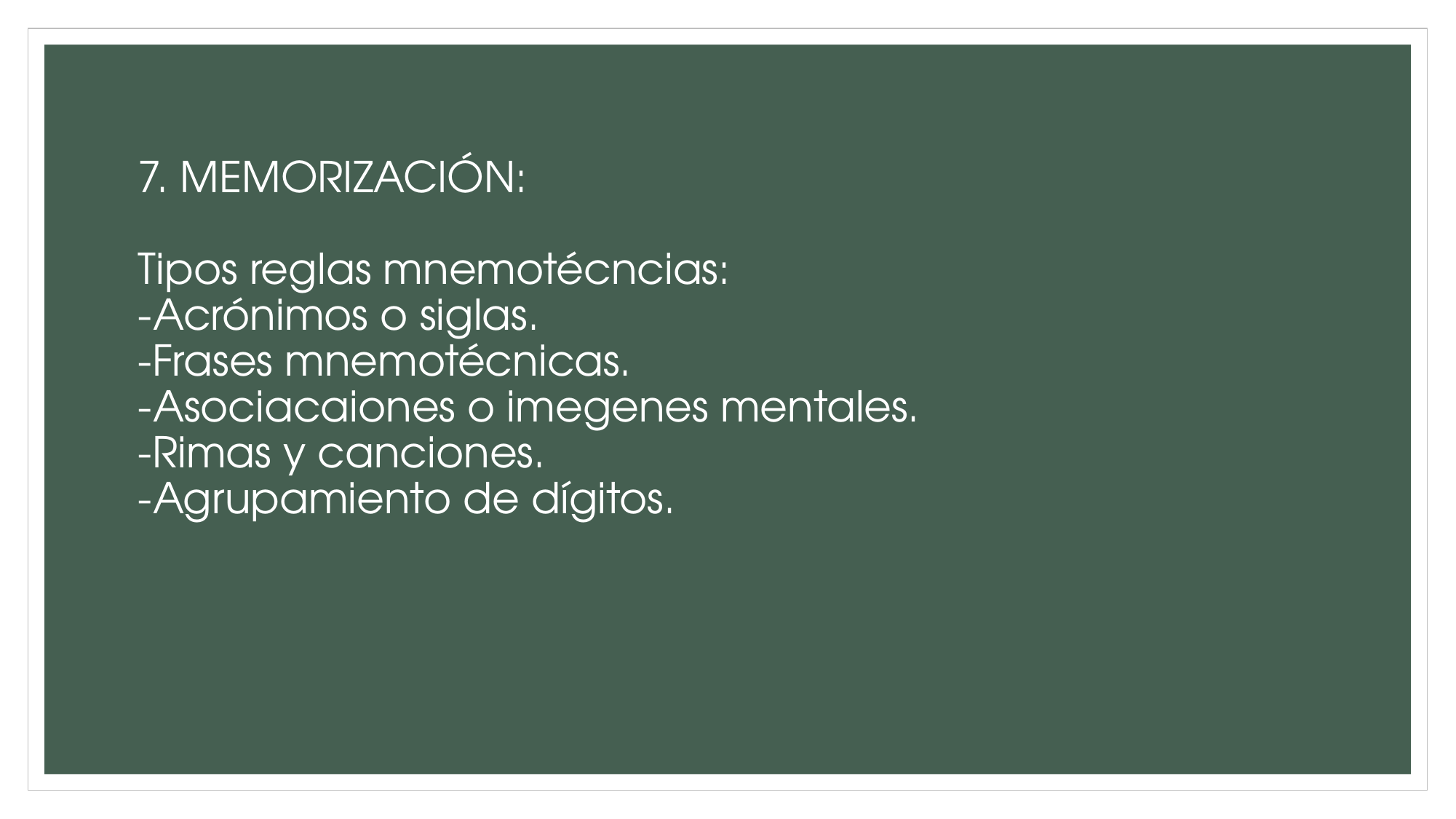

# 7. MEMORIZACIÓN: Tipos reglas mnemotécncias: -Acrónimos o siglas. -Frases mnemotécnicas. -Asociacaiones o imegenes mentales. -Rimas y canciones. -Agrupamiento de dígitos.